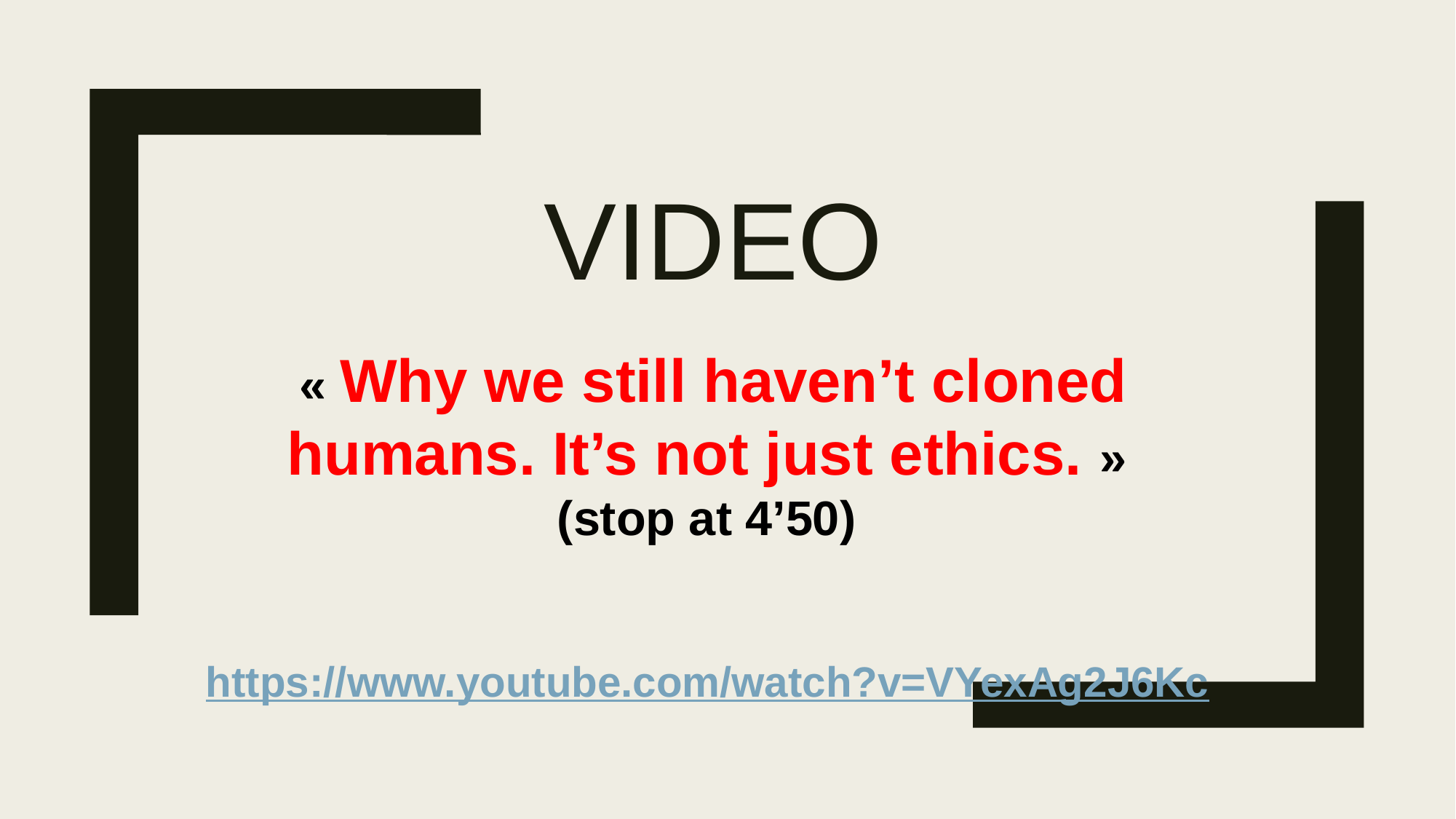

# Video
« Why we still haven’t cloned humans. It’s not just ethics. »
(stop at 4’50)

  https://www.youtube.com/watch?v=VYexAg2J6Kc